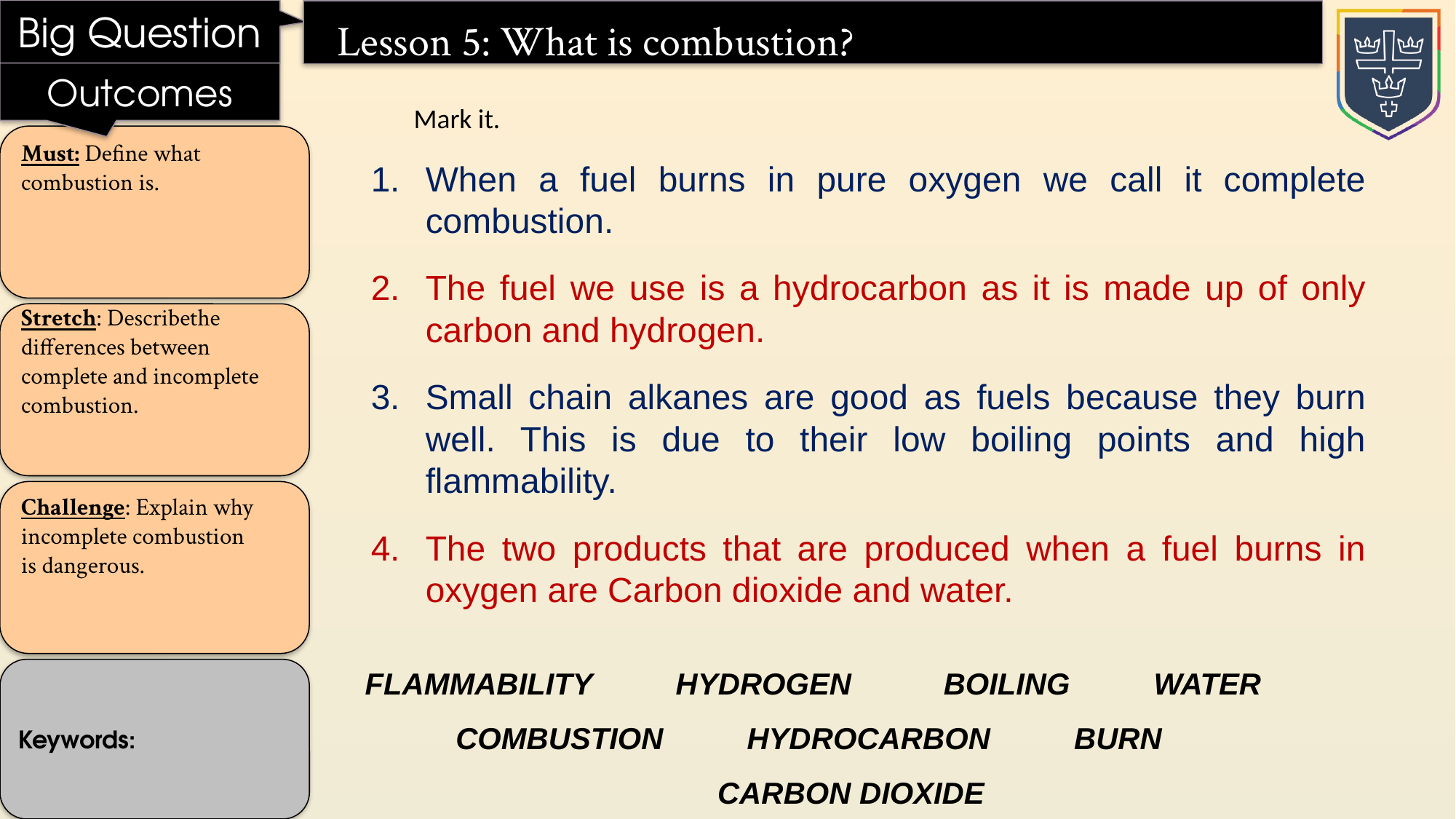

Lesson 5: What is combustion?
Mark it.
Must: Define what combustion is.

Stretch: Describethe differences between complete and incomplete combustion.

Challenge: Explain why incomplete combustion is dangerous.

When a fuel burns in pure oxygen we call it complete combustion.

The fuel we use is a hydrocarbon as it is made up of only carbon and hydrogen.

Small chain alkanes are good as fuels because they burn well. This is due to their low boiling points and high flammability.

The two products that are produced when a fuel burns in oxygen are Carbon dioxide and water.
FLAMMABILITY          HYDROGEN           BOILING          WATER          COMBUSTION          HYDROCARBON          BURN
CARBON DIOXIDE